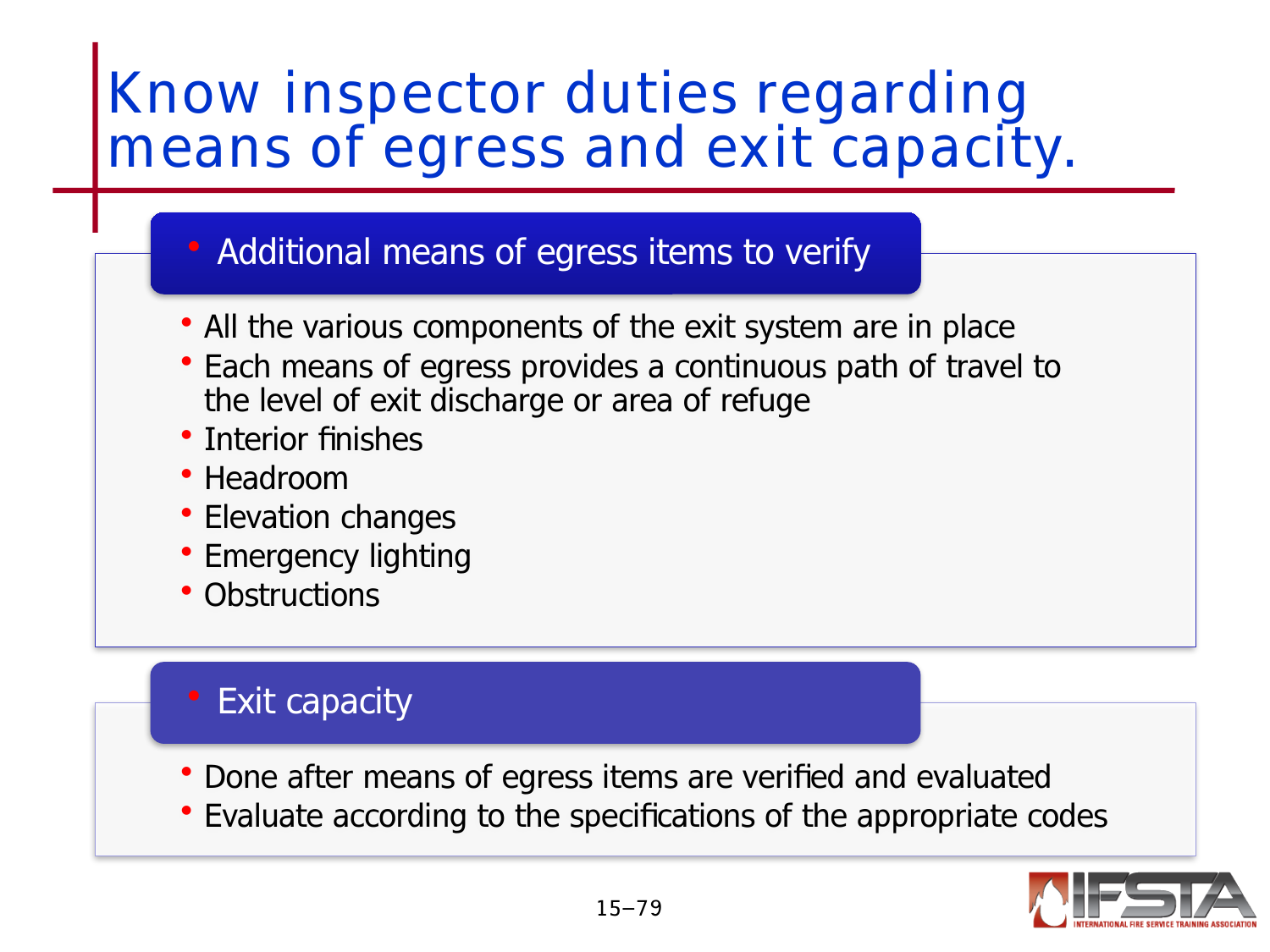

# Know inspector duties regarding means of egress and exit capacity.
All the various components of the exit system are in place
Each means of egress provides a continuous path of travel to the level of exit discharge or area of refuge
Interior finishes
Headroom
Elevation changes
Emergency lighting
Obstructions
Additional means of egress items to verify
Done after means of egress items are verified and evaluated
Evaluate according to the specifications of the appropriate codes
Exit capacity
15–79